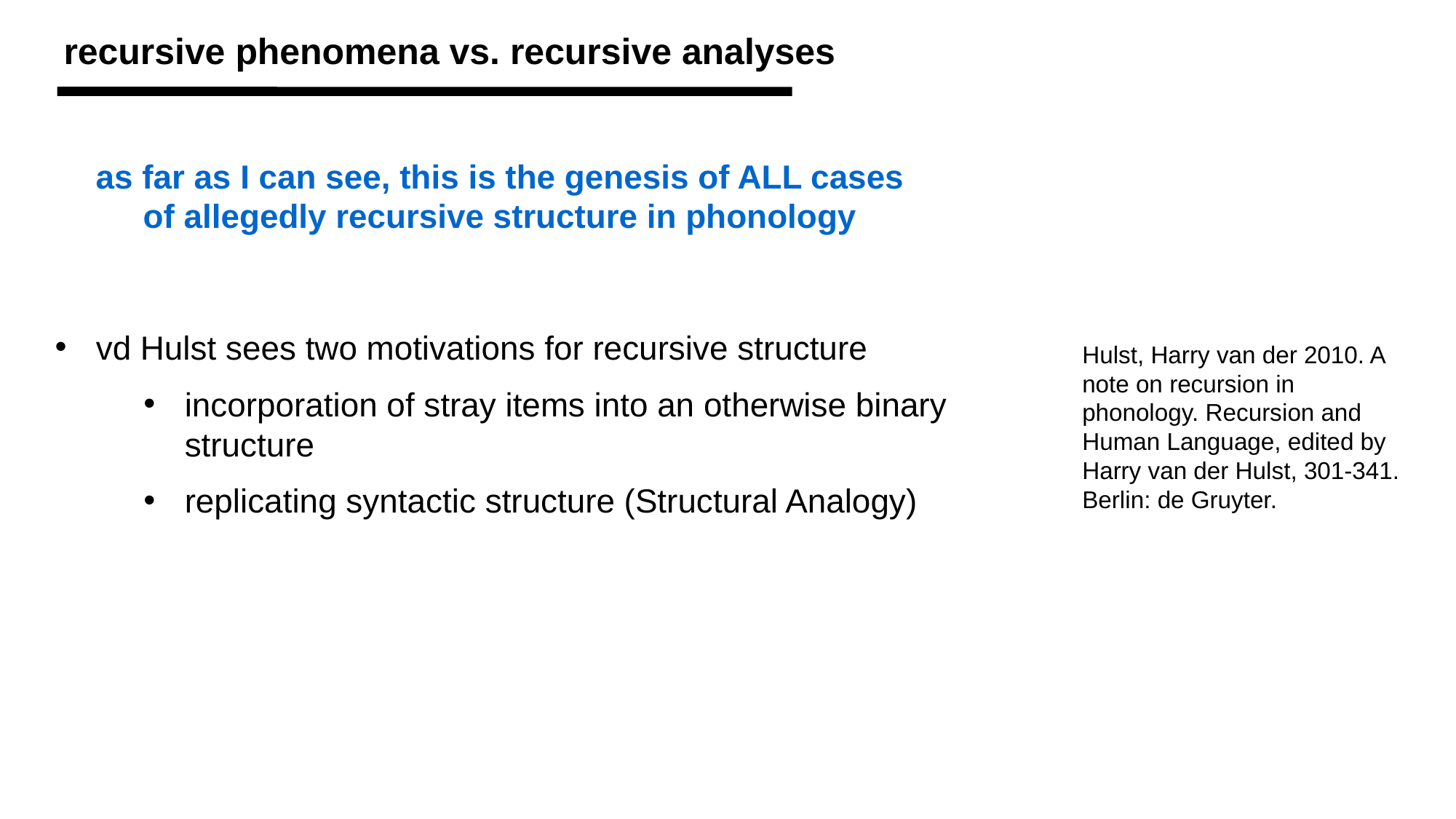

recursive phenomena vs. recursive analyses

as far as I can see, this is the genesis of ALL cases of allegedly recursive structure in phonology
vd Hulst sees two motivations for recursive structure
incorporation of stray items into an otherwise binary structure
replicating syntactic structure (Structural Analogy)
Hulst, Harry van der 2010. A note on recursion in phonology. Recursion and Human Language, edited by Harry van der Hulst, 301-341. Berlin: de Gruyter.